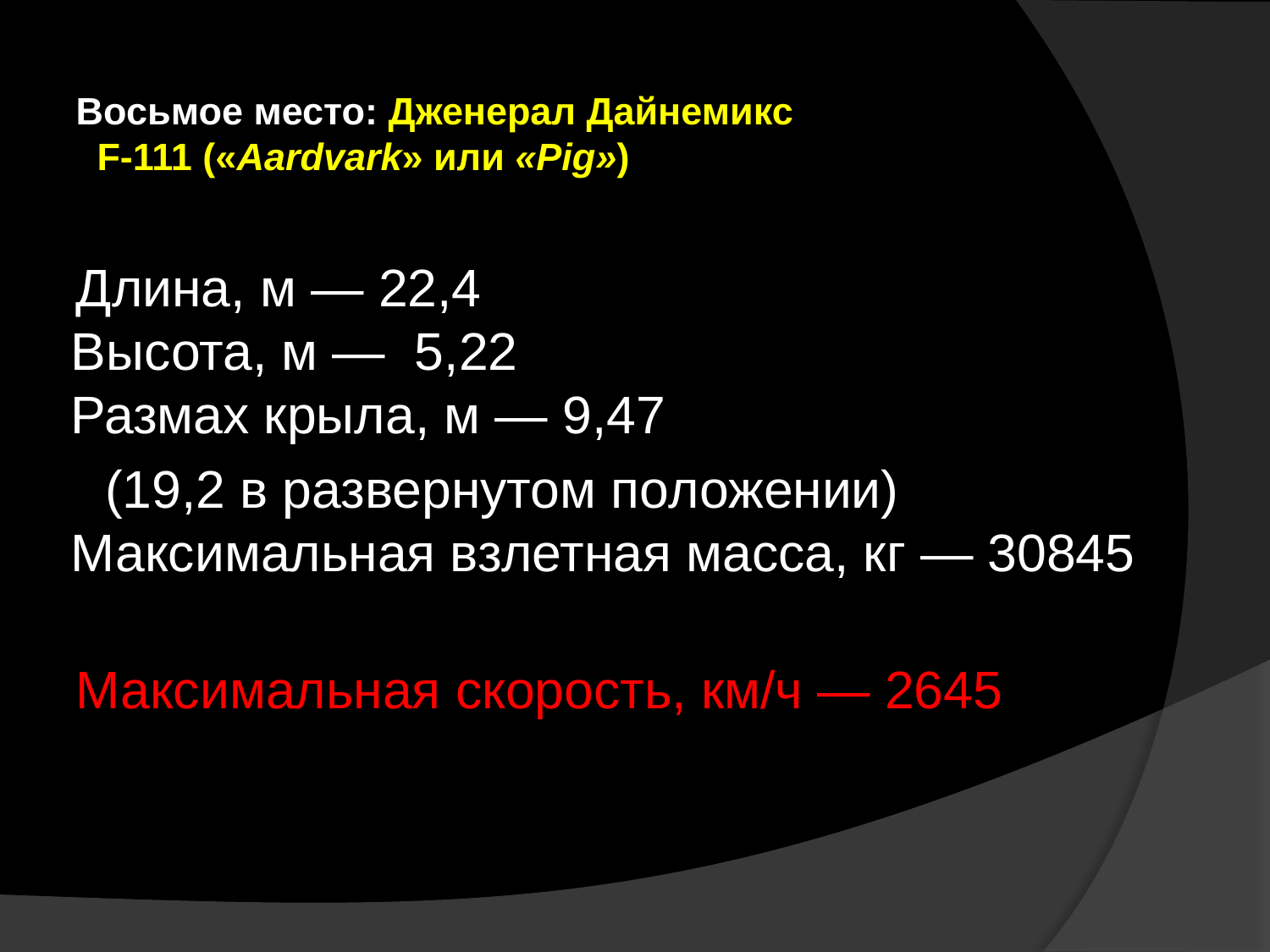

# Восьмое место: Дженерал Дайнемикс F-111 («Aardvark» или «Pig»)
    Длина, м — 22,4
Высота, м —  5,22
Размах крыла, м — 9,47
      (19,2 в развернутом положении) Максимальная взлетная масса, кг — 30845
    Максимальная скорость, км/ч — 2645